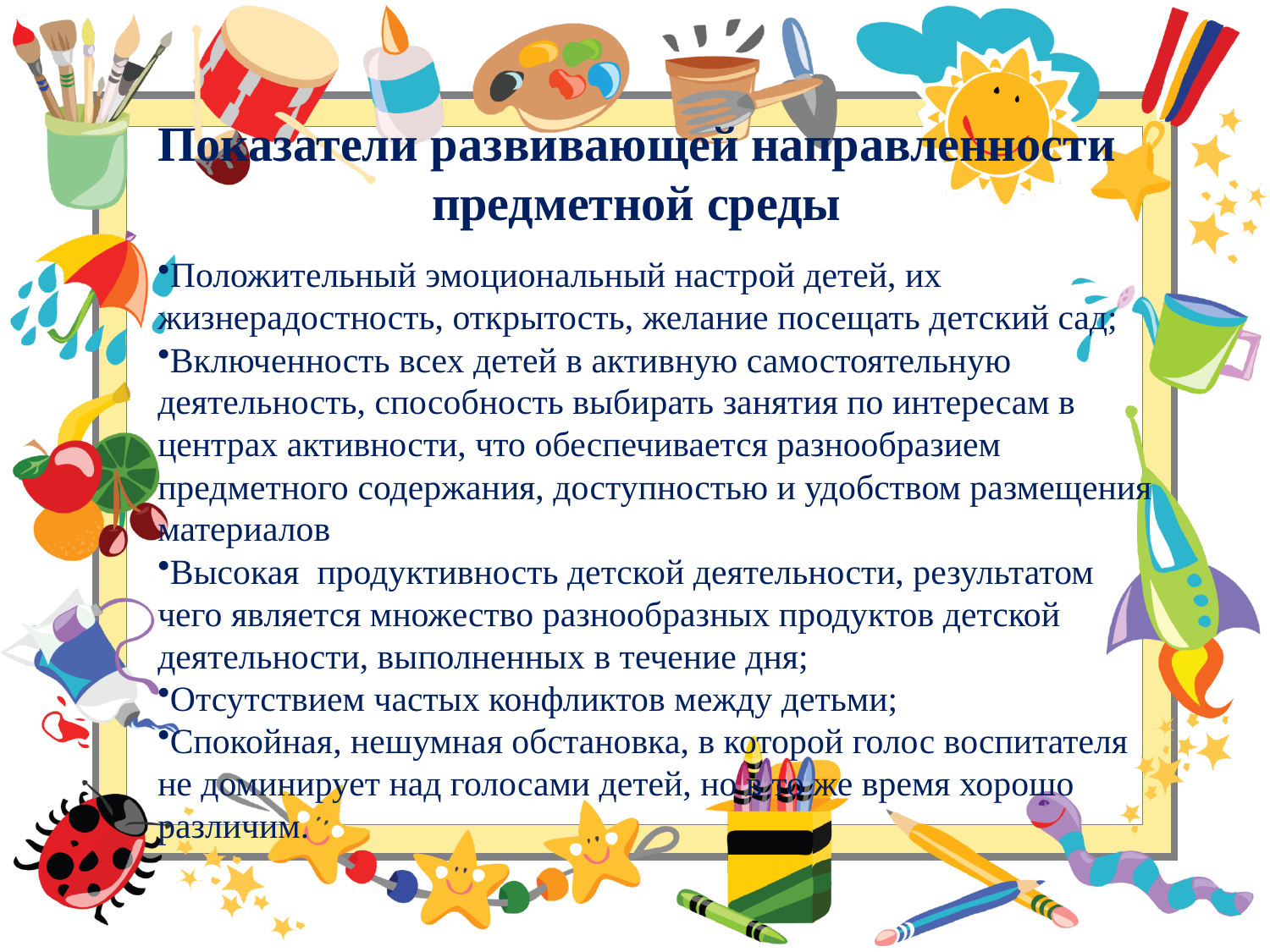

# Показатели развивающей направленности предметной среды
Положительный эмоциональный настрой детей, их жизнерадостность, открытость, желание посещать детский сад;
Включенность всех детей в активную самостоятельную деятельность, способность выбирать занятия по интересам в центрах активности, что обеспечивается разнообразием предметного содержания, доступностью и удобством размещения материалов
Высокая  продуктивность детской деятельности, результатом чего является множество разнообразных продуктов детской деятельности, выполненных в течение дня;
Отсутствием частых конфликтов между детьми;
Спокойная, нешумная обстановка, в которой голос воспитателя не доминирует над голосами детей, но в то же время хорошо различим.